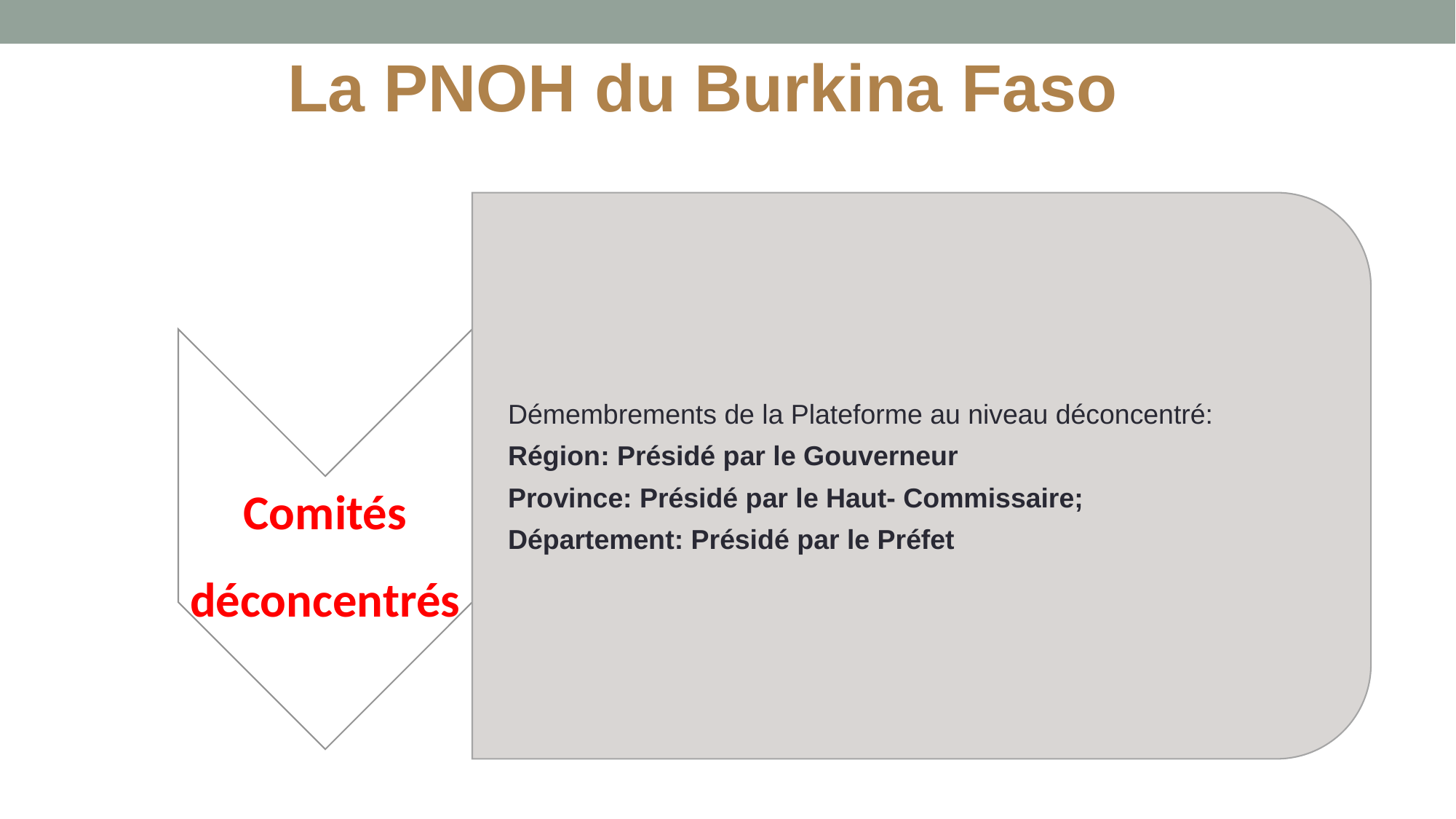

La PNOH du Burkina Faso
Comités déconcentrés
Démembrements de la Plateforme au niveau déconcentré:
Région: Présidé par le Gouverneur
Province: Présidé par le Haut- Commissaire;
Département: Présidé par le Préfet